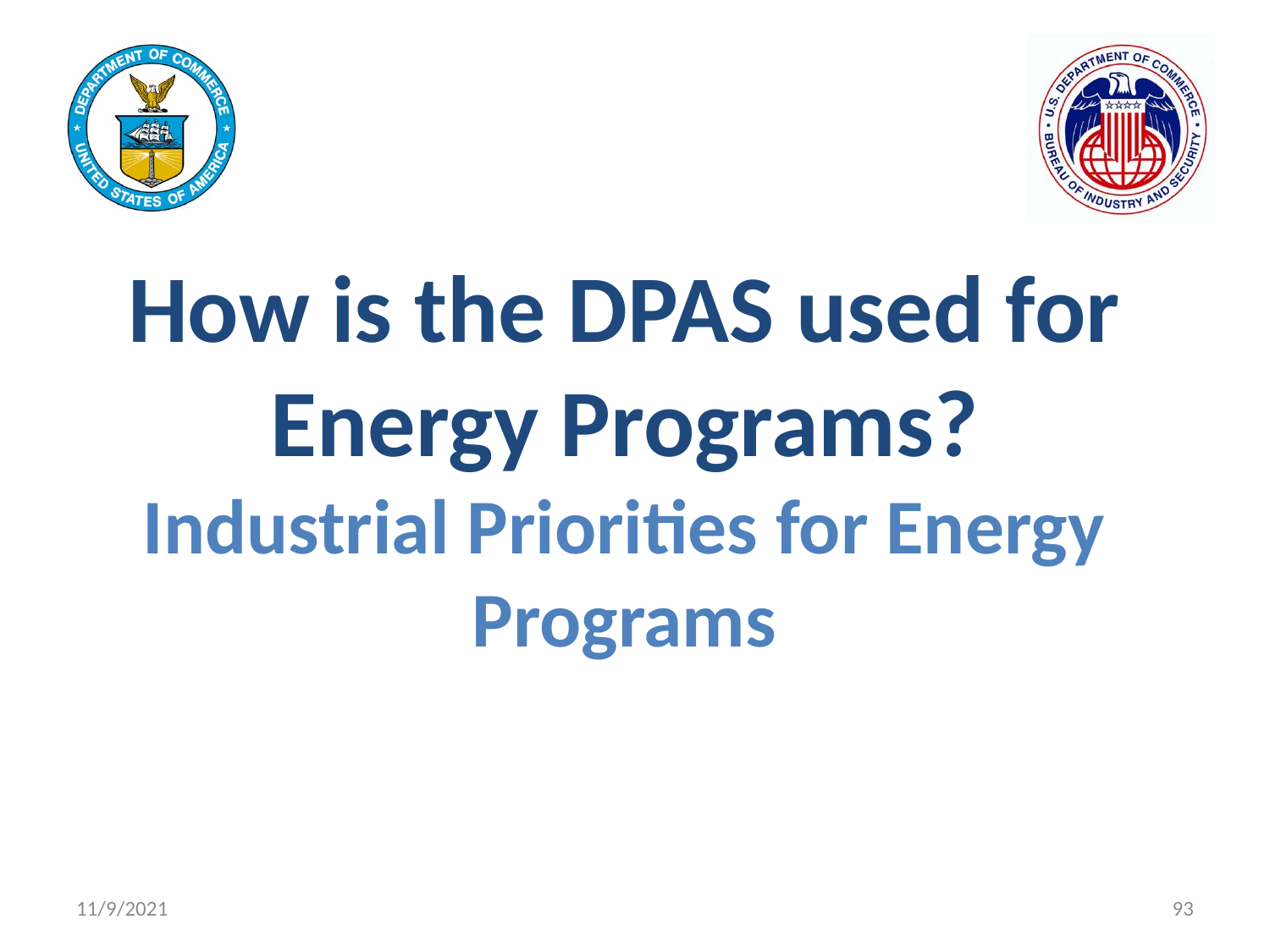

# How is the DPAS used for Energy Programs? Industrial Priorities for Energy Programs
11/9/2021
93